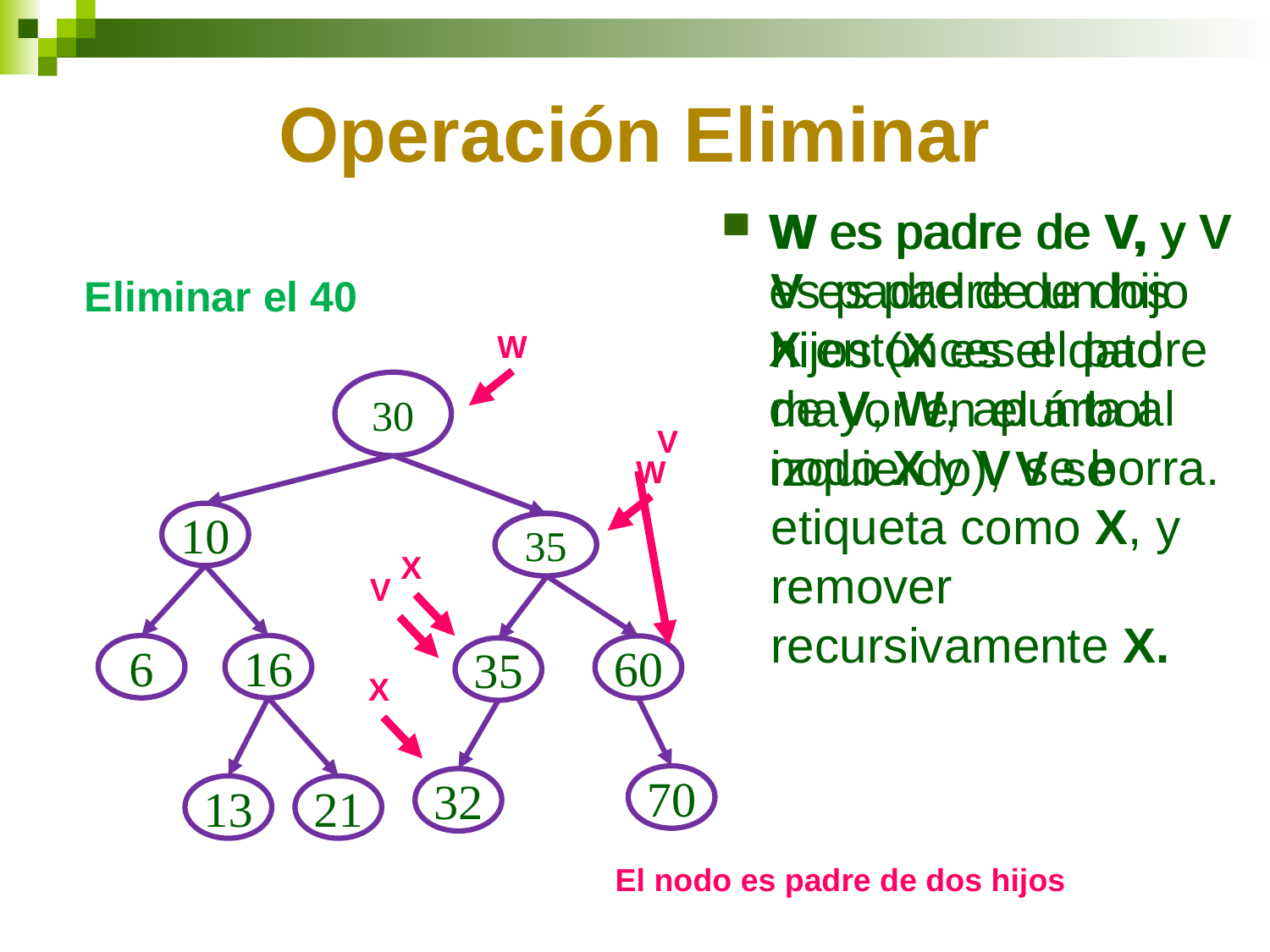

# Operación Eliminar
W es padre de V, y V es padre de un hijo X entonces el padre de V, W, apunta al nodo X y V se borra.
W es padre de V, y V es padre de dos hijos (X es el dato mayor en el árbol izquierdo), V se etiqueta como X, y remover recursivamente X.
Eliminar el 40
W
30
V
W
10
40
35
X
V
6
16
60
35
X
70
32
13
21
El nodo es padre de dos hijos